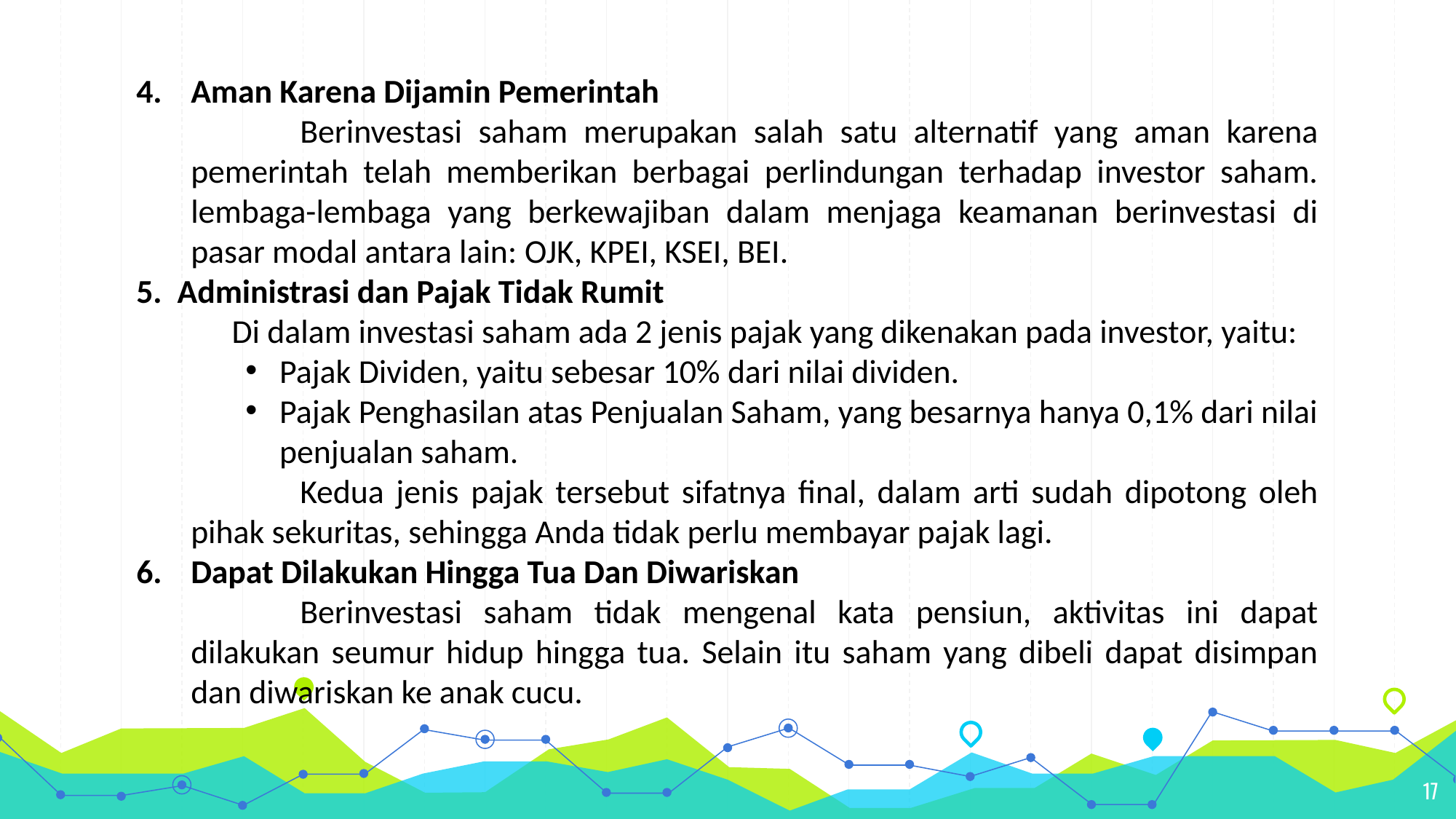

Aman Karena Dijamin Pemerintah
	Berinvestasi saham merupakan salah satu alternatif yang aman karena pemerintah telah memberikan berbagai perlindungan terhadap investor saham. lembaga-lembaga yang berkewajiban dalam menjaga keamanan berinvestasi di pasar modal antara lain: OJK, KPEI, KSEI, BEI.
Administrasi dan Pajak Tidak Rumit
	Di dalam investasi saham ada 2 jenis pajak yang dikenakan pada investor, yaitu:
Pajak Dividen, yaitu sebesar 10% dari nilai dividen.
Pajak Penghasilan atas Penjualan Saham, yang besarnya hanya 0,1% dari nilai penjualan saham.
	Kedua jenis pajak tersebut sifatnya final, dalam arti sudah dipotong oleh pihak sekuritas, sehingga Anda tidak perlu membayar pajak lagi.
Dapat Dilakukan Hingga Tua Dan Diwariskan
	Berinvestasi saham tidak mengenal kata pensiun, aktivitas ini dapat dilakukan seumur hidup hingga tua. Selain itu saham yang dibeli dapat disimpan dan diwariskan ke anak cucu.
17